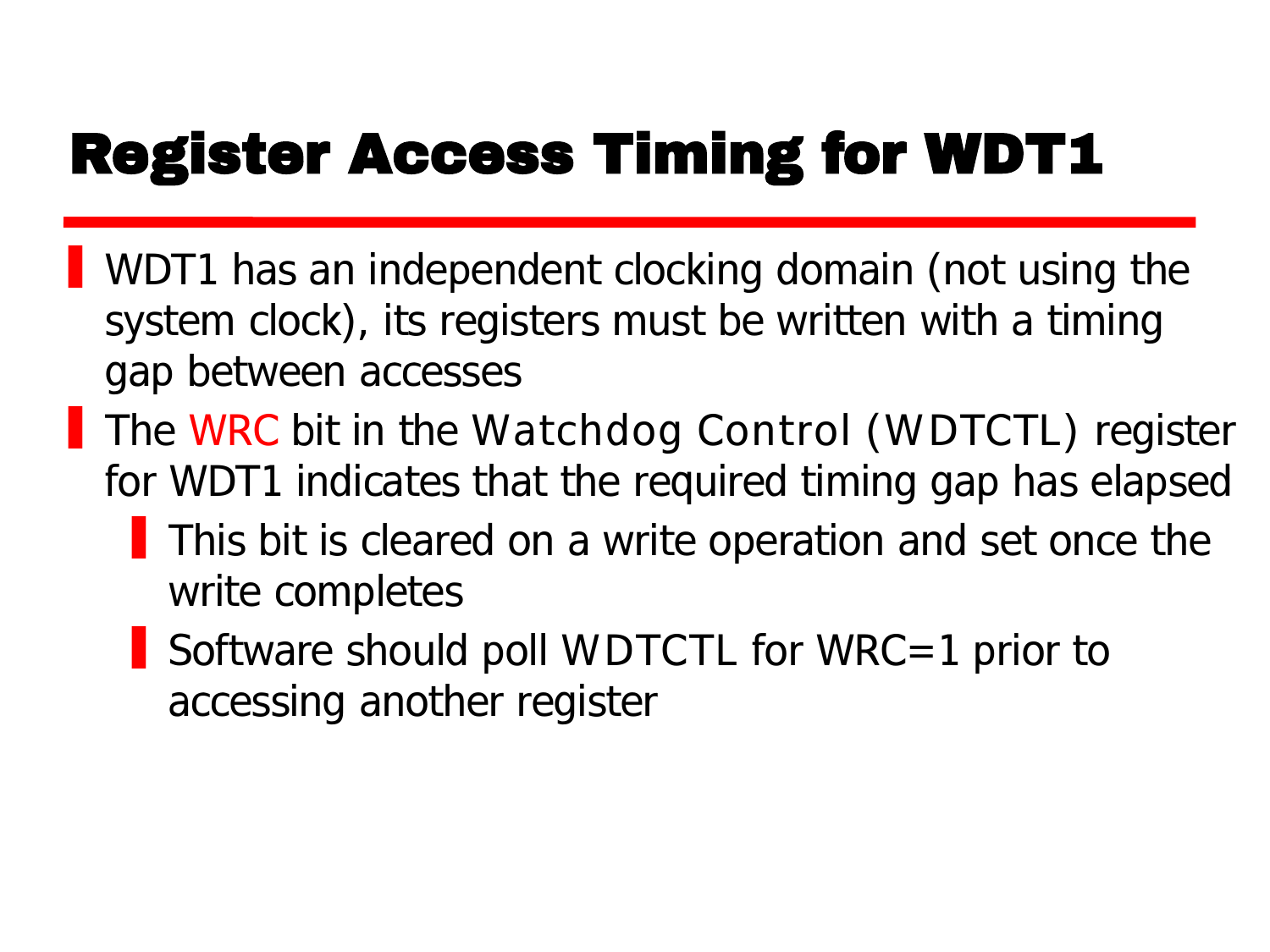

# Register Access Timing for WDT1
WDT1 has an independent clocking domain (not using the system clock), its registers must be written with a timing gap between accesses
The WRC bit in the Watchdog Control (WDTCTL) register for WDT1 indicates that the required timing gap has elapsed
This bit is cleared on a write operation and set once the write completes
Software should poll WDTCTL for WRC=1 prior to accessing another register